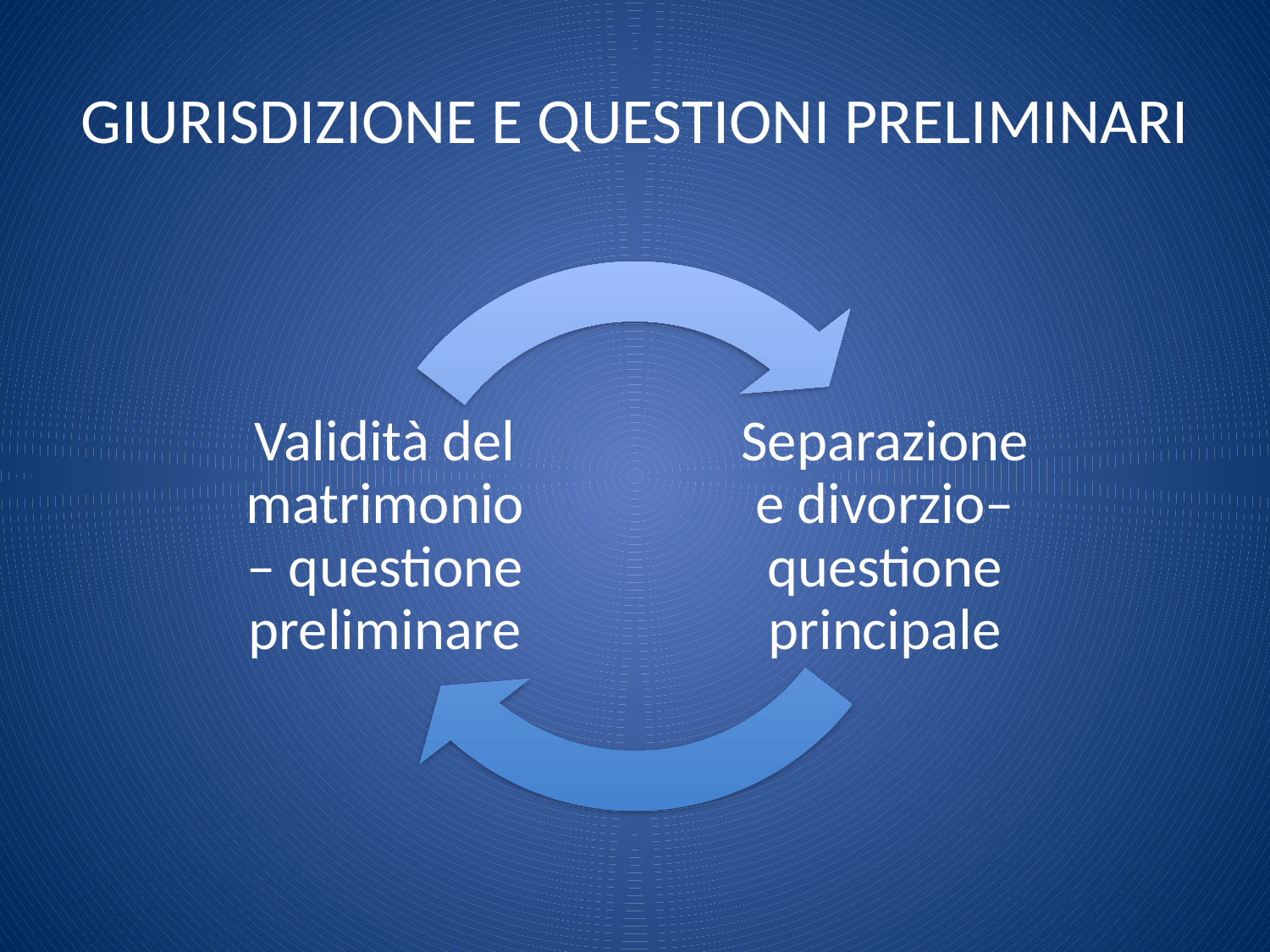

# GIURISDIZIONE E QUESTIONI PRELIMINARI
Separazione e divorzio–questione principale
Validità del matrimonio – questione preliminare